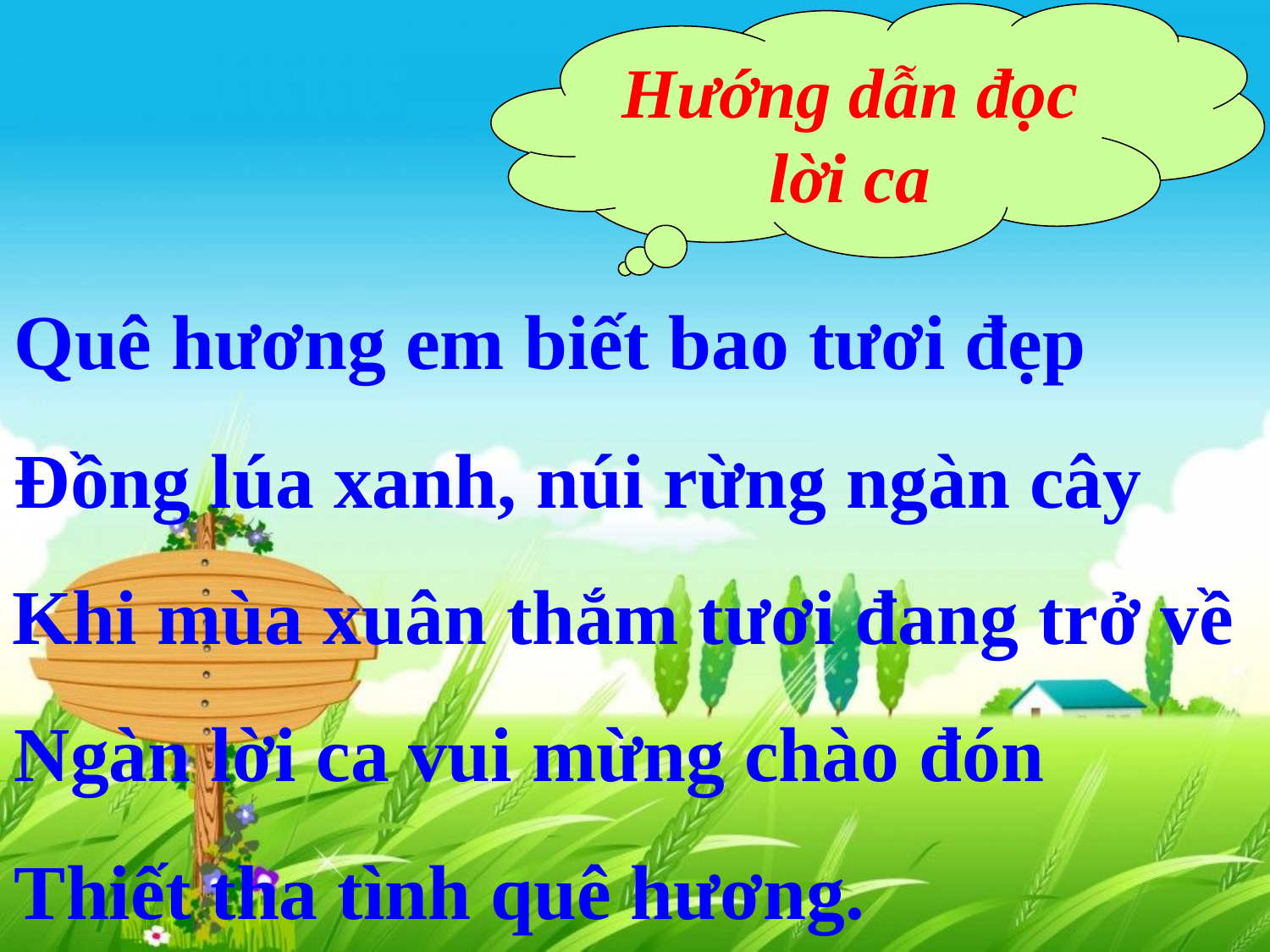

Hướng dẫn đọc lời ca
Quê hương em biết bao tươi đẹp
Đồng lúa xanh, núi rừng ngàn cây
Khi mùa xuân thắm tươi đang trở về
Ngàn lời ca vui mừng chào đón
Thiết tha tình quê hương.